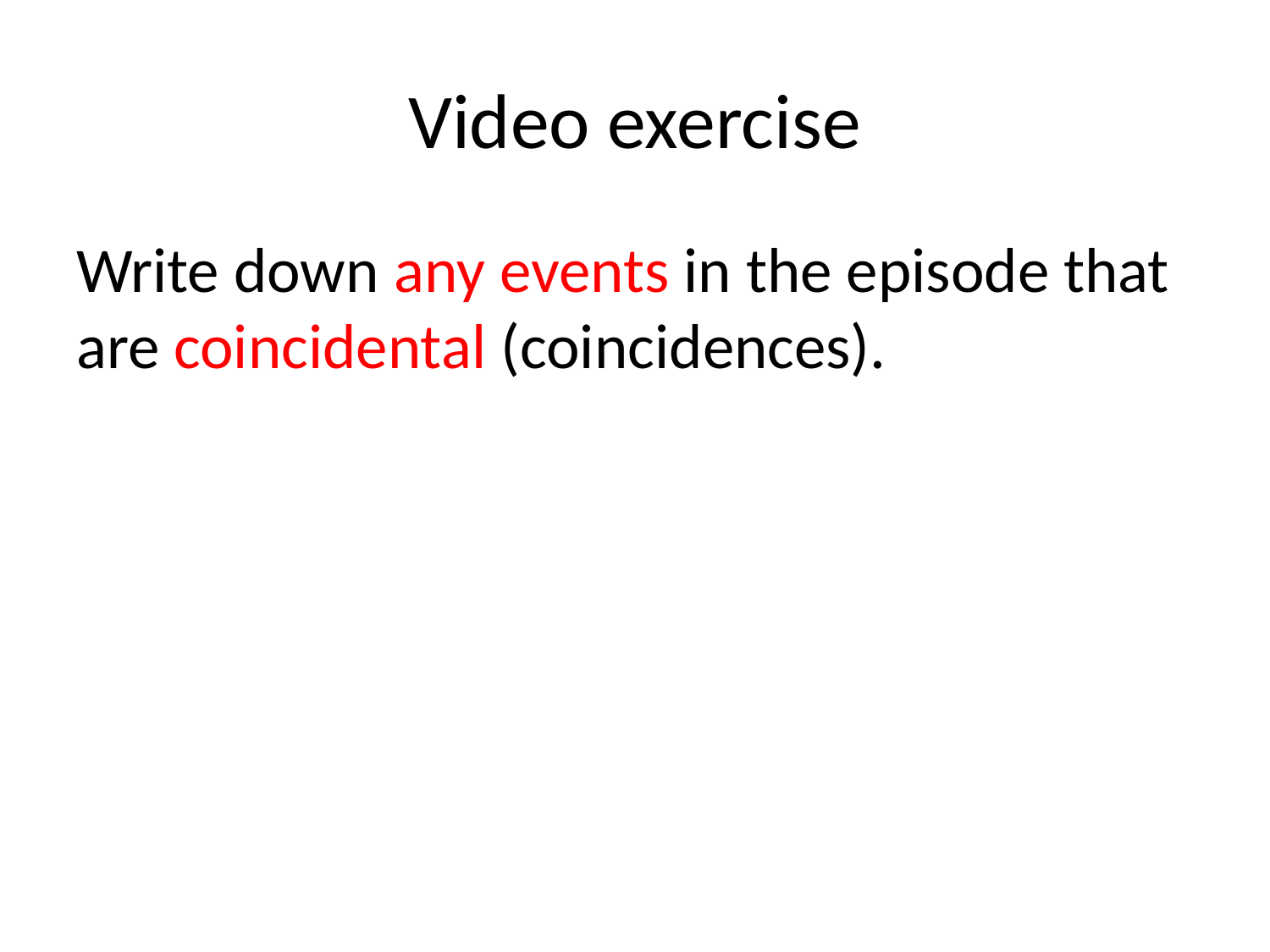

# Video exercise
Write down any events in the episode that are coincidental (coincidences).